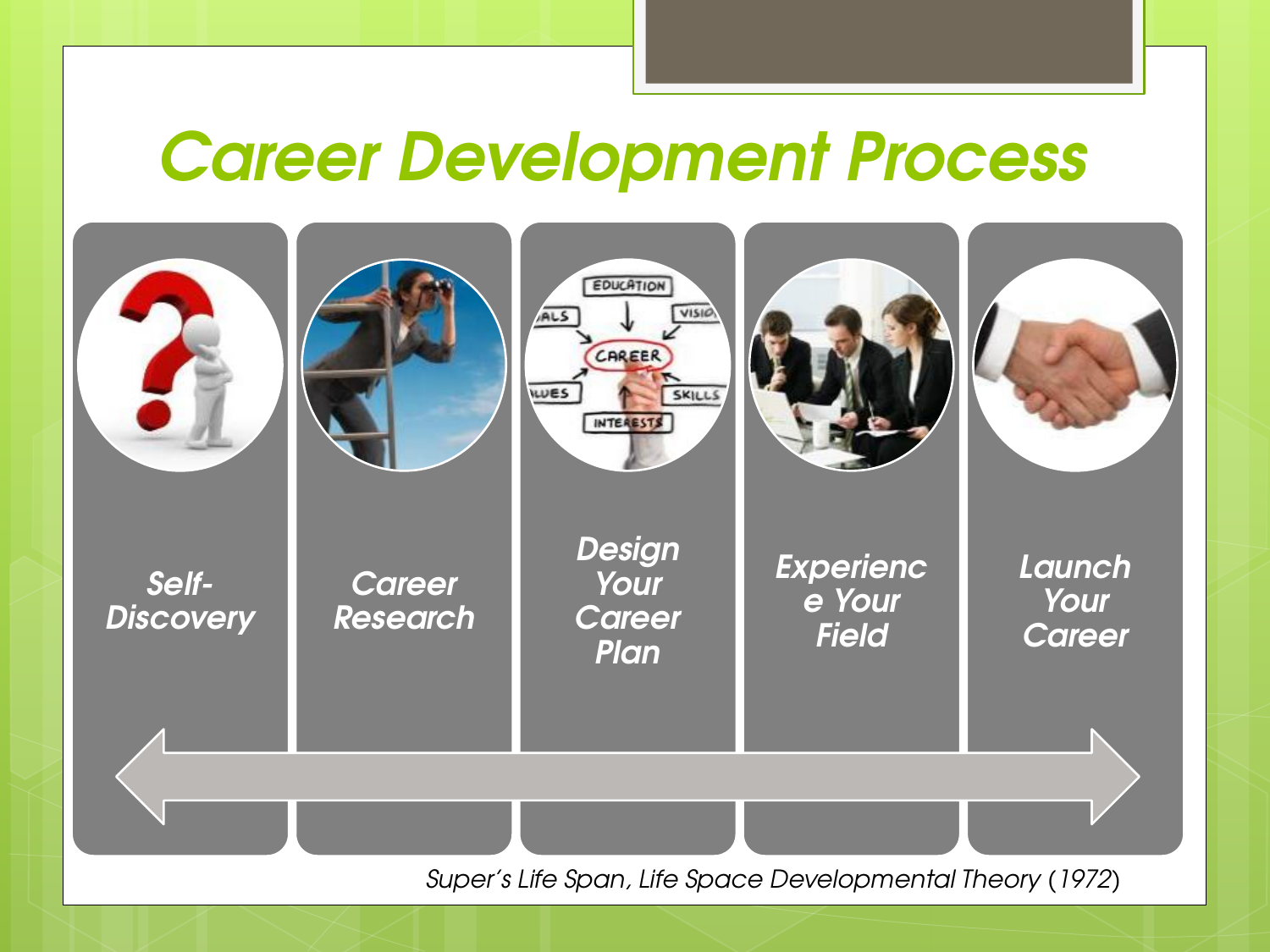

# Career Development Process
Self-Discovery
Career Research
Design Your Career Plan
Experience Your Field
Launch Your Career
Super’s Life Span, Life Space Developmental Theory (1972)